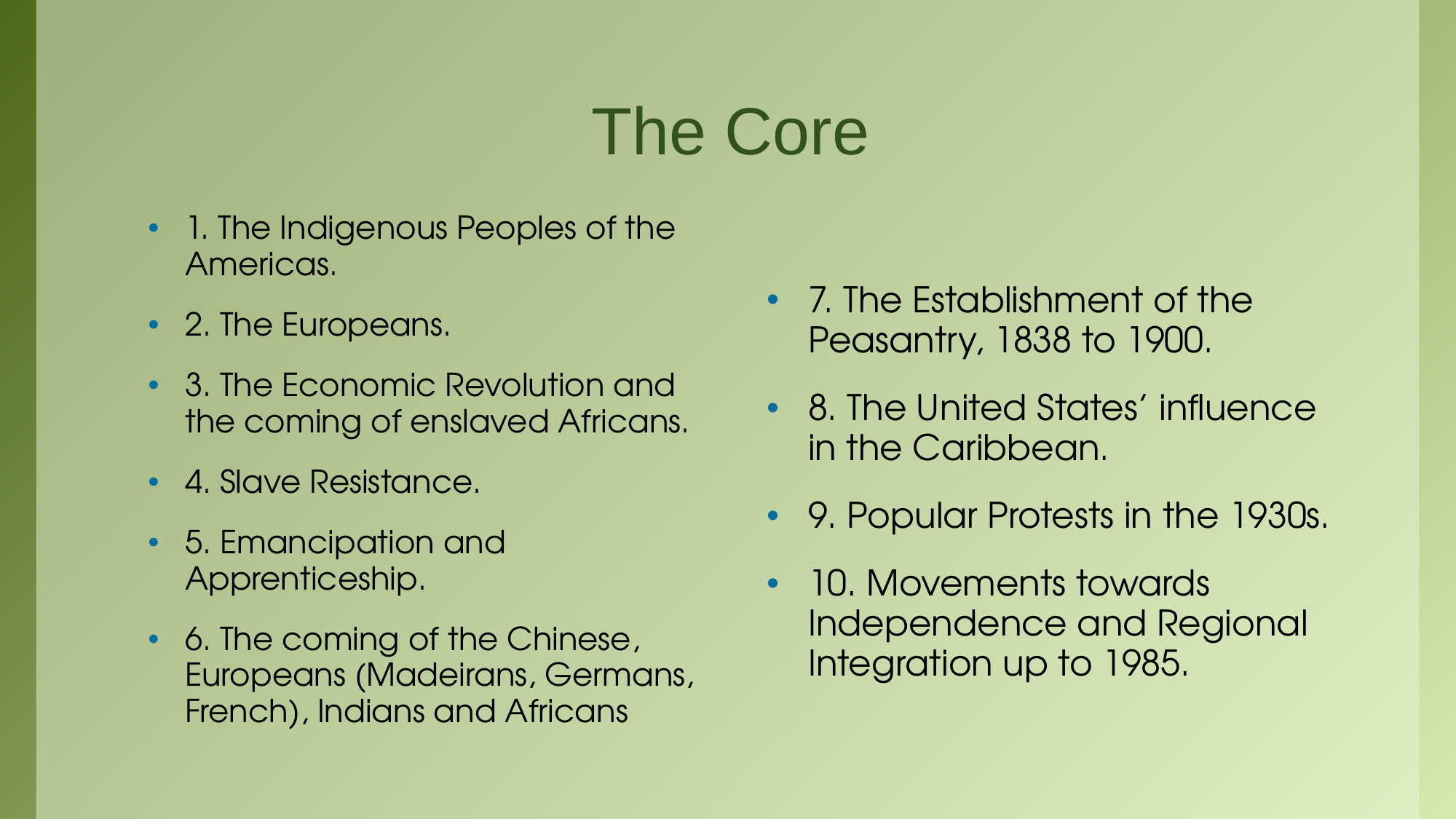

# The Core
1. The Indigenous Peoples of the Americas.
2. The Europeans.
3. The Economic Revolution and the coming of enslaved Africans.
4. Slave Resistance.
5. Emancipation and Apprenticeship.
6. The coming of the Chinese, Europeans (Madeirans, Germans, French), Indians and Africans

7. The Establishment of the Peasantry, 1838 to 1900.
8. The United States’ influence in the Caribbean.
9. Popular Protests in the 1930s.
10. Movements towards Independence and Regional Integration up to 1985.